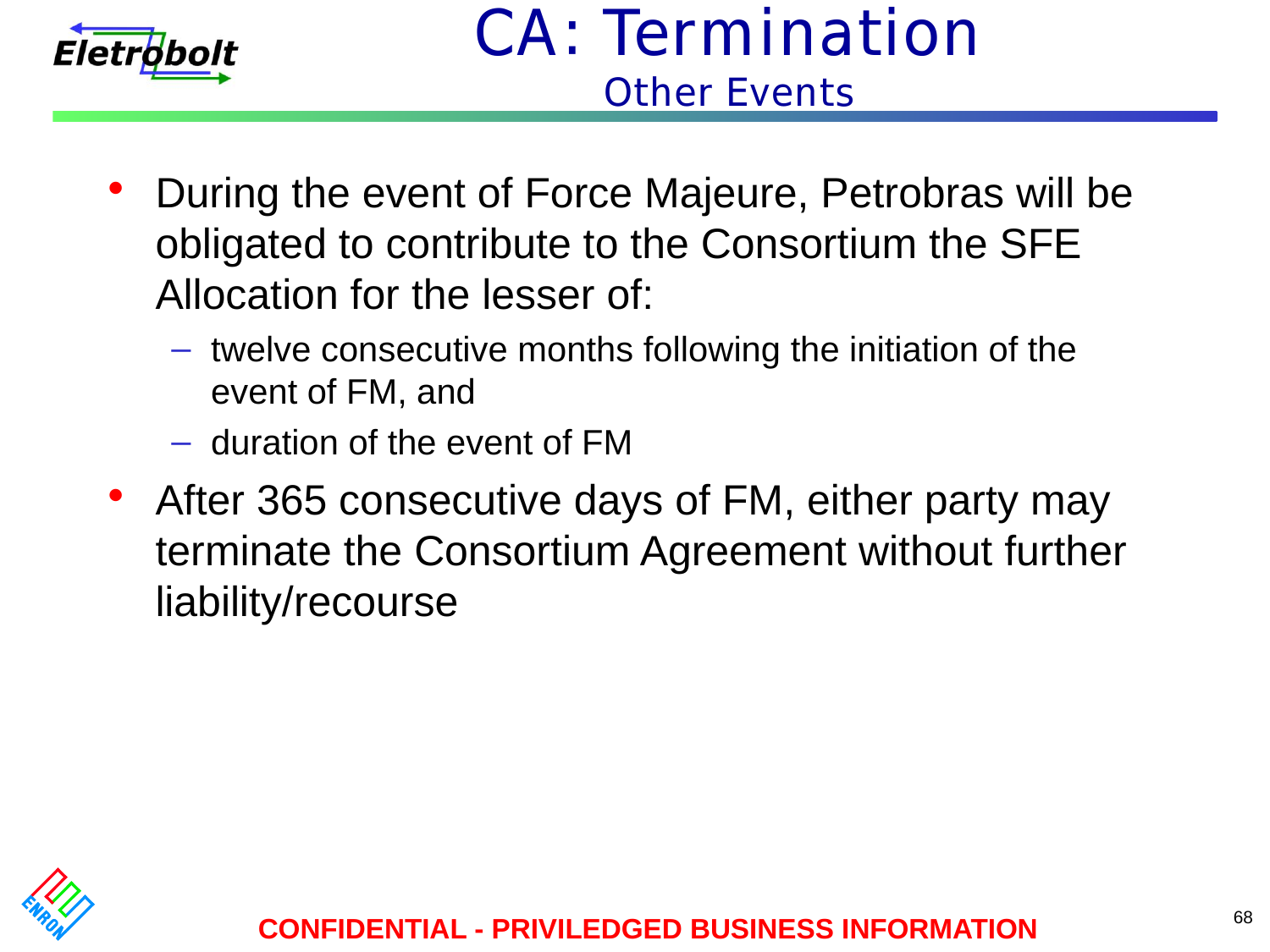

# CA: Termination Other Events
During the event of Force Majeure, Petrobras will be obligated to contribute to the Consortium the SFE Allocation for the lesser of:
twelve consecutive months following the initiation of the event of FM, and
duration of the event of FM
After 365 consecutive days of FM, either party may terminate the Consortium Agreement without further liability/recourse